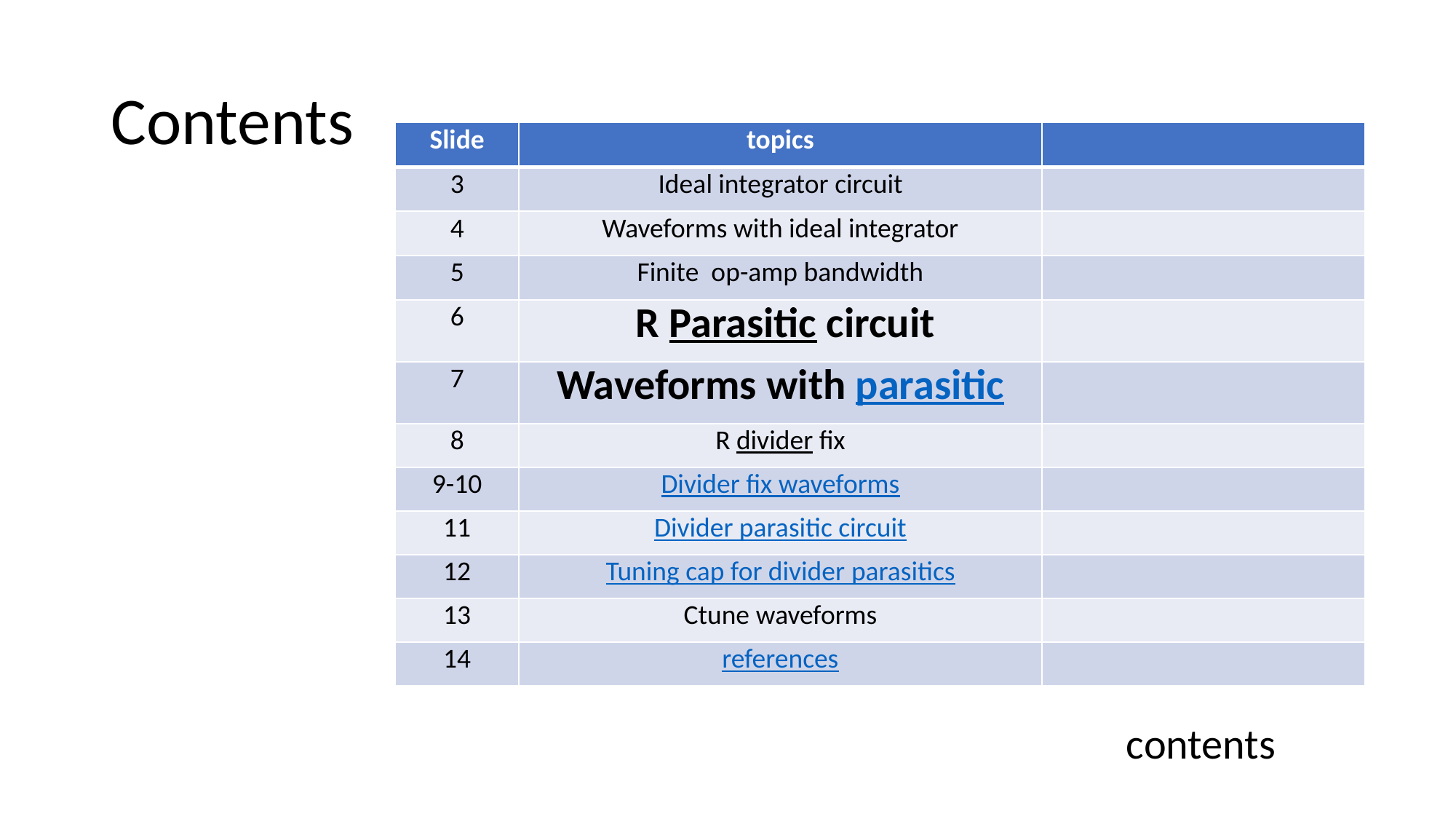

# Contents
| Slide | topics |  |
| --- | --- | --- |
| 3 | Ideal integrator circuit |  |
| 4 | Waveforms with ideal integrator |  |
| 5 | Finite op-amp bandwidth |  |
| 6 | R Parasitic circuit |  |
| 7 | Waveforms with parasitic |  |
| 8 | R divider fix |  |
| 9-10 | Divider fix waveforms |  |
| 11 | Divider parasitic circuit |  |
| 12 | Tuning cap for divider parasitics |  |
| 13 | Ctune waveforms |  |
| 14 | references |  |
contents